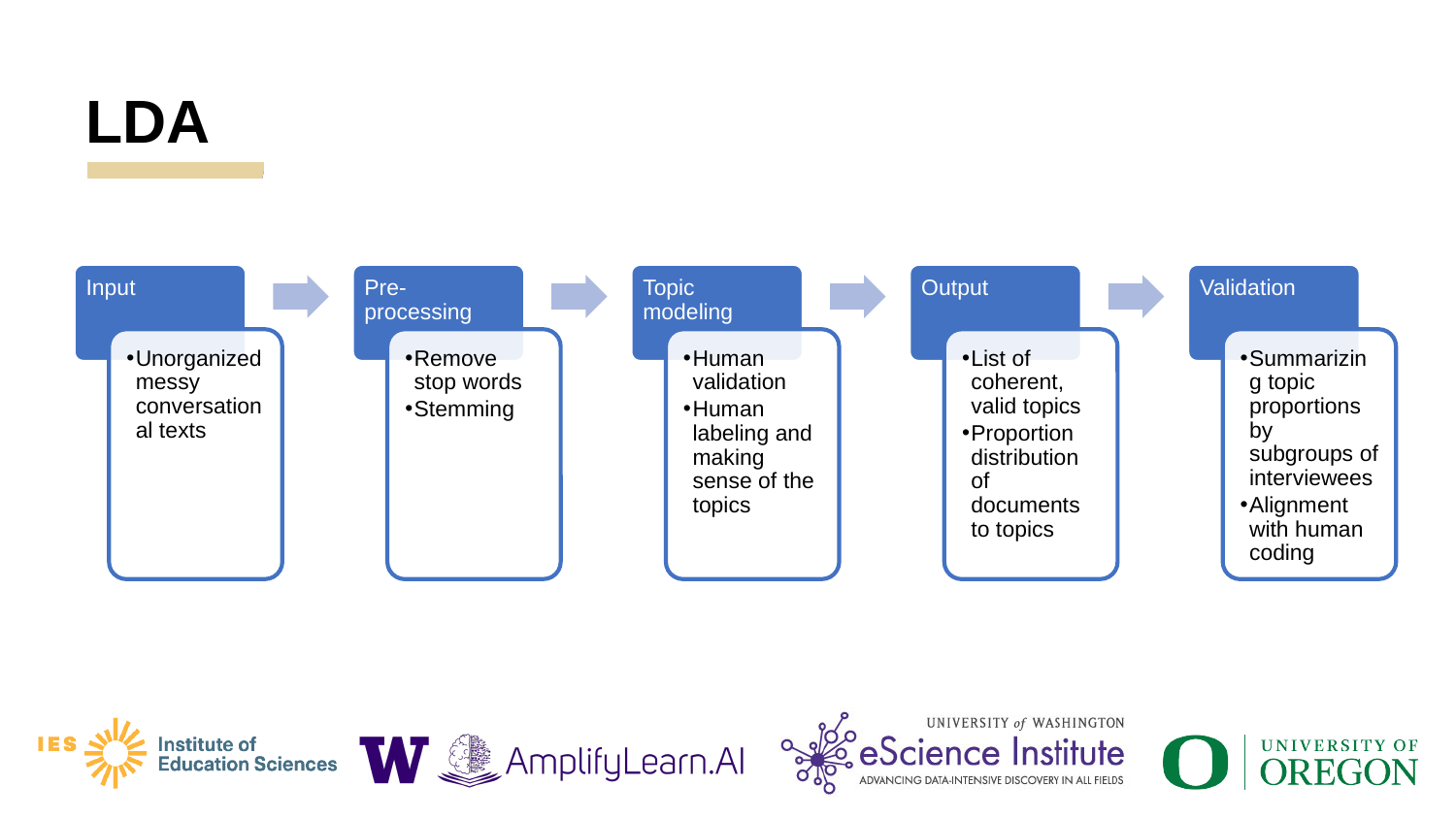

# LDA

Input

Pre-processing

Topic modeling

Output

Validation

Unorganized messy conversational texts
Remove stop words
Stemming
Human validation
Human labeling and making sense of the topics
List of coherent, valid topics
Proportion distribution of documents to topics
Summarizing topic proportions by subgroups of interviewees
Alignment with human coding